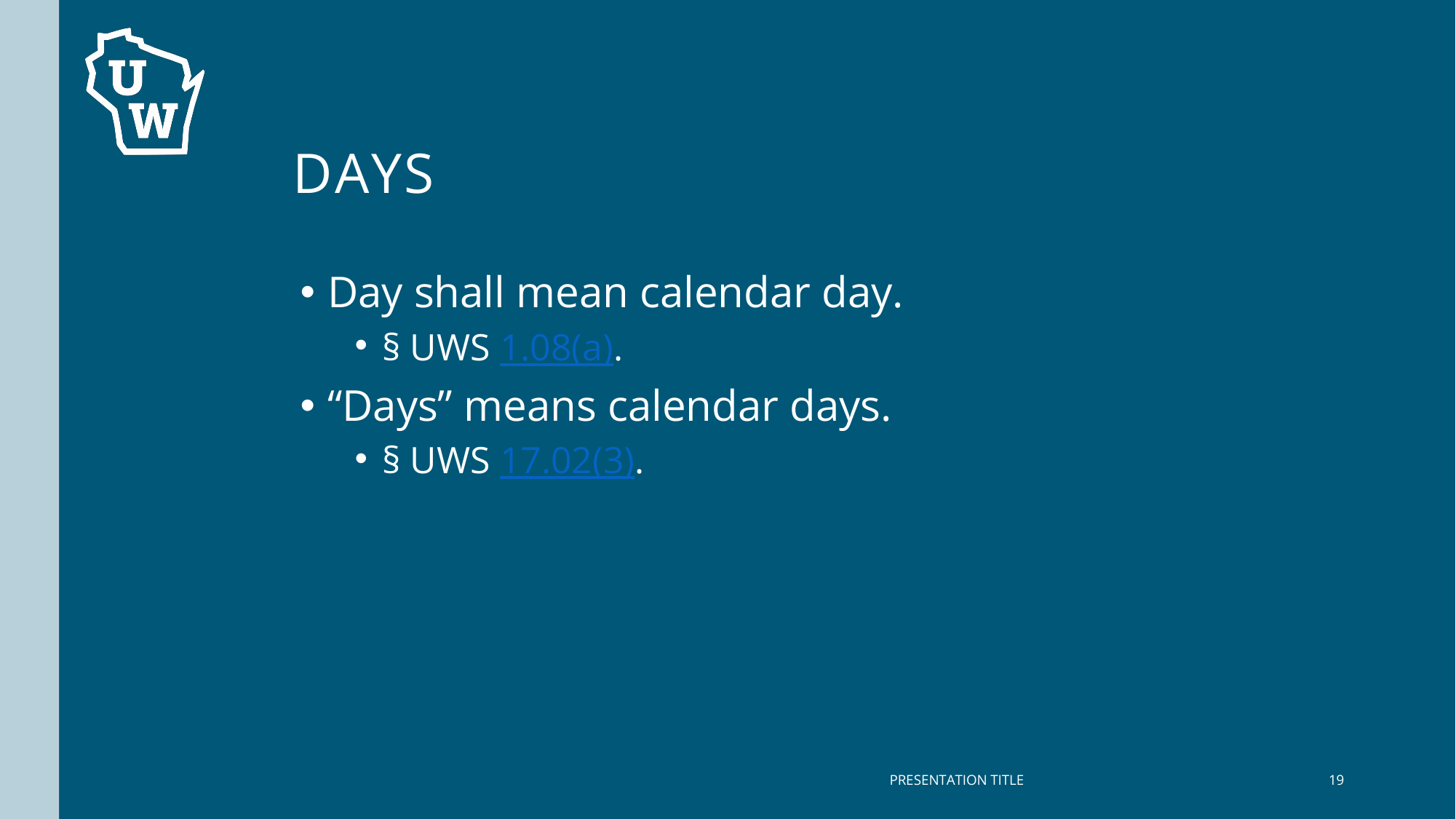

# Days
Day shall mean calendar day.
§ UWS 1.08(a).
“Days” means calendar days.
§ UWS 17.02(3).

PRESENTATION TITLE
19